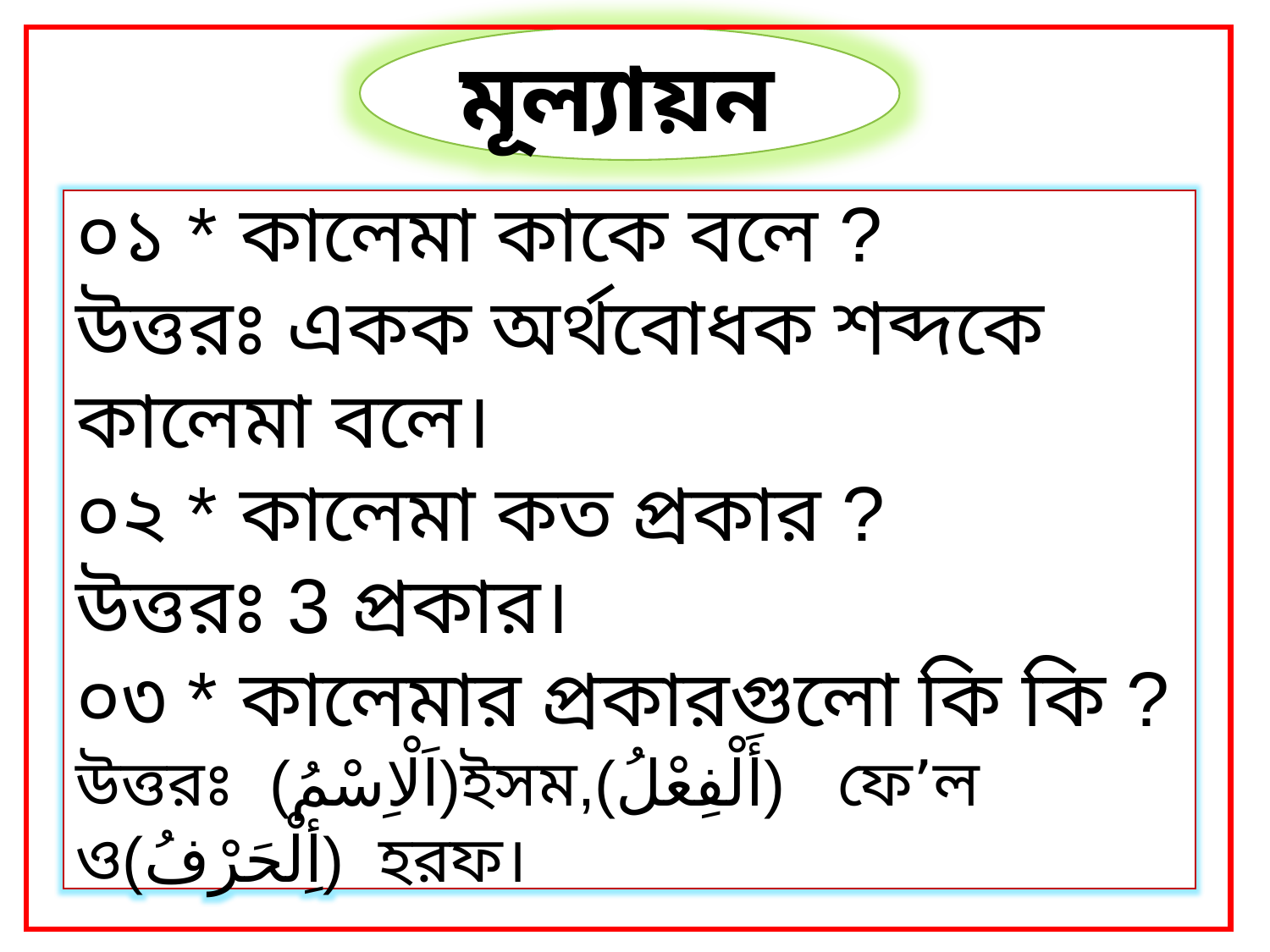

মূল্যায়ন

০১ * কালেমা কাকে বলে ?
উত্তরঃ একক অর্থবোধক শব্দকে কালেমা বলে।
০২ * কালেমা কত প্রকার ?
উত্তরঃ 3 প্রকার।
০৩ * কালেমার প্রকারগুলো কি কি ?
উত্তরঃ  (اَلْاِسْمُ)ইসম,(أَلْفِعْلُ)   ফে’ল ও(أِلْحَرْفُ)  হরফ।